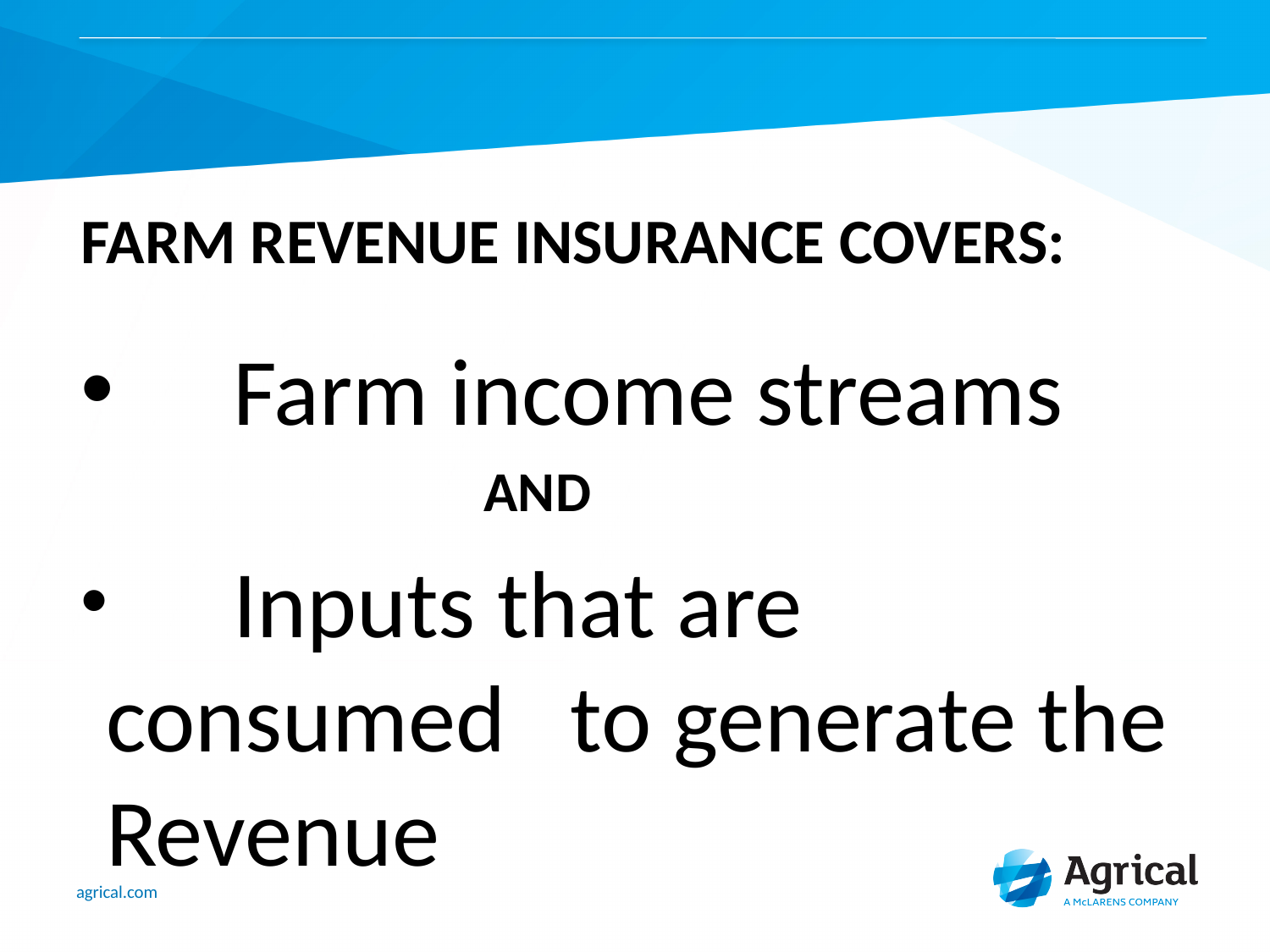

# FARM REVENUE INSURANCE COVERS:
 	Farm income streams
                                                        AND
 	Inputs that are consumed   to generate the Revenue